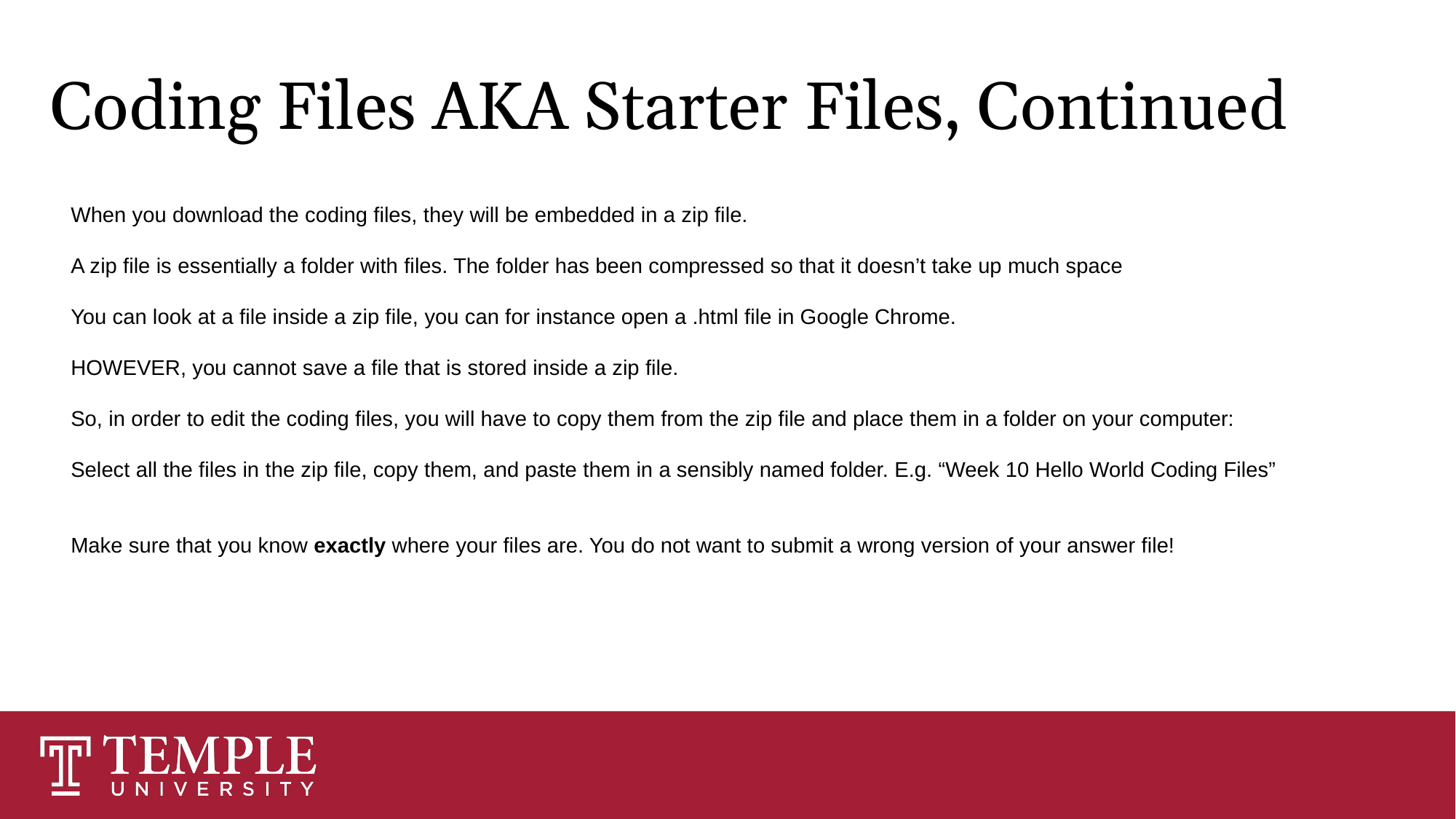

# Coding Files AKA Starter Files, Continued
When you download the coding files, they will be embedded in a zip file.

A zip file is essentially a folder with files. The folder has been compressed so that it doesn’t take up much space

You can look at a file inside a zip file, you can for instance open a .html file in Google Chrome.

HOWEVER, you cannot save a file that is stored inside a zip file.

So, in order to edit the coding files, you will have to copy them from the zip file and place them in a folder on your computer:

Select all the files in the zip file, copy them, and paste them in a sensibly named folder. E.g. “Week 10 Hello World Coding Files”

Make sure that you know exactly where your files are. You do not want to submit a wrong version of your answer file!